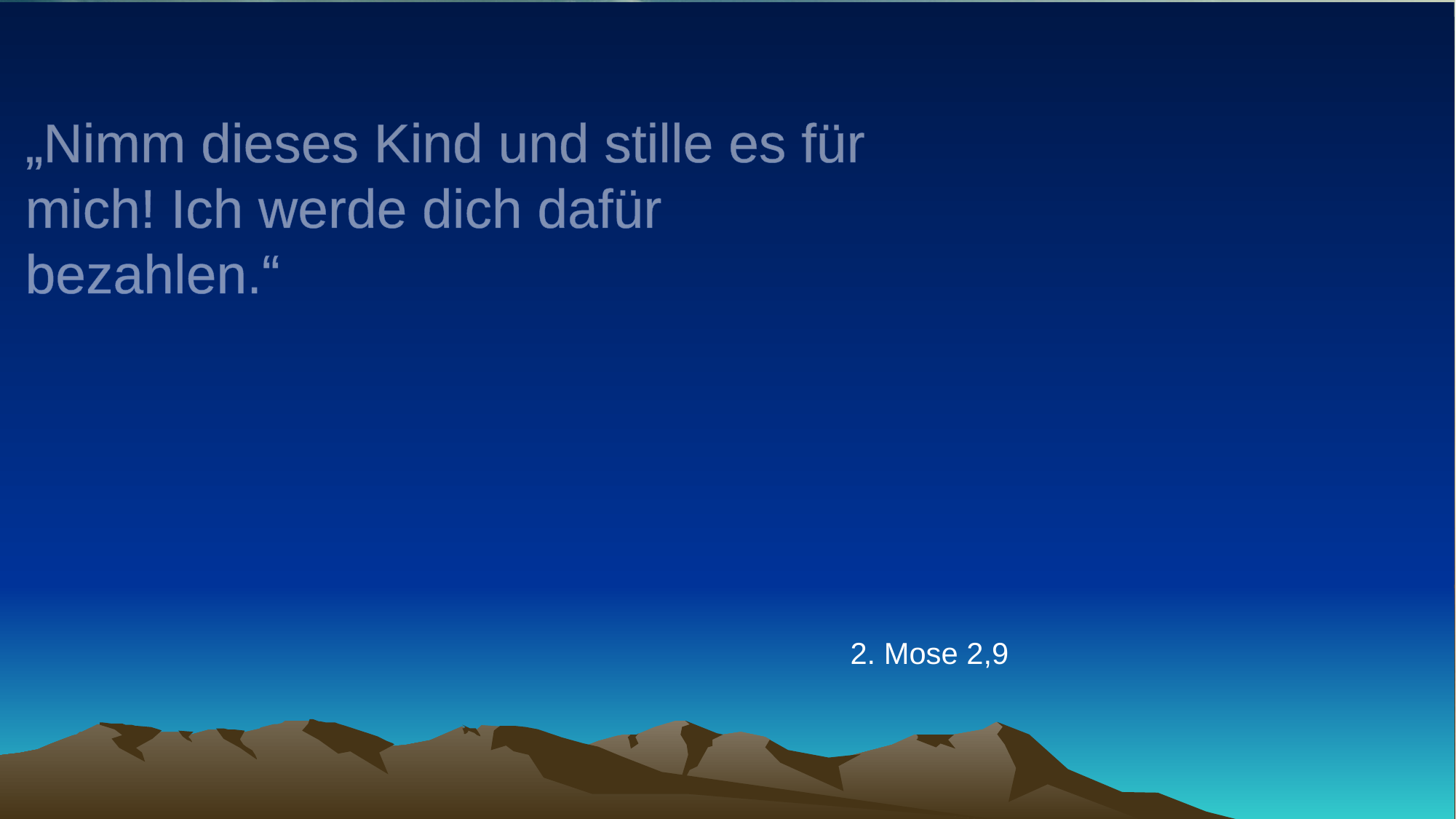

# „Nimm dieses Kind und stille es für mich! Ich werde dich dafür bezahlen.“
2. Mose 2,9